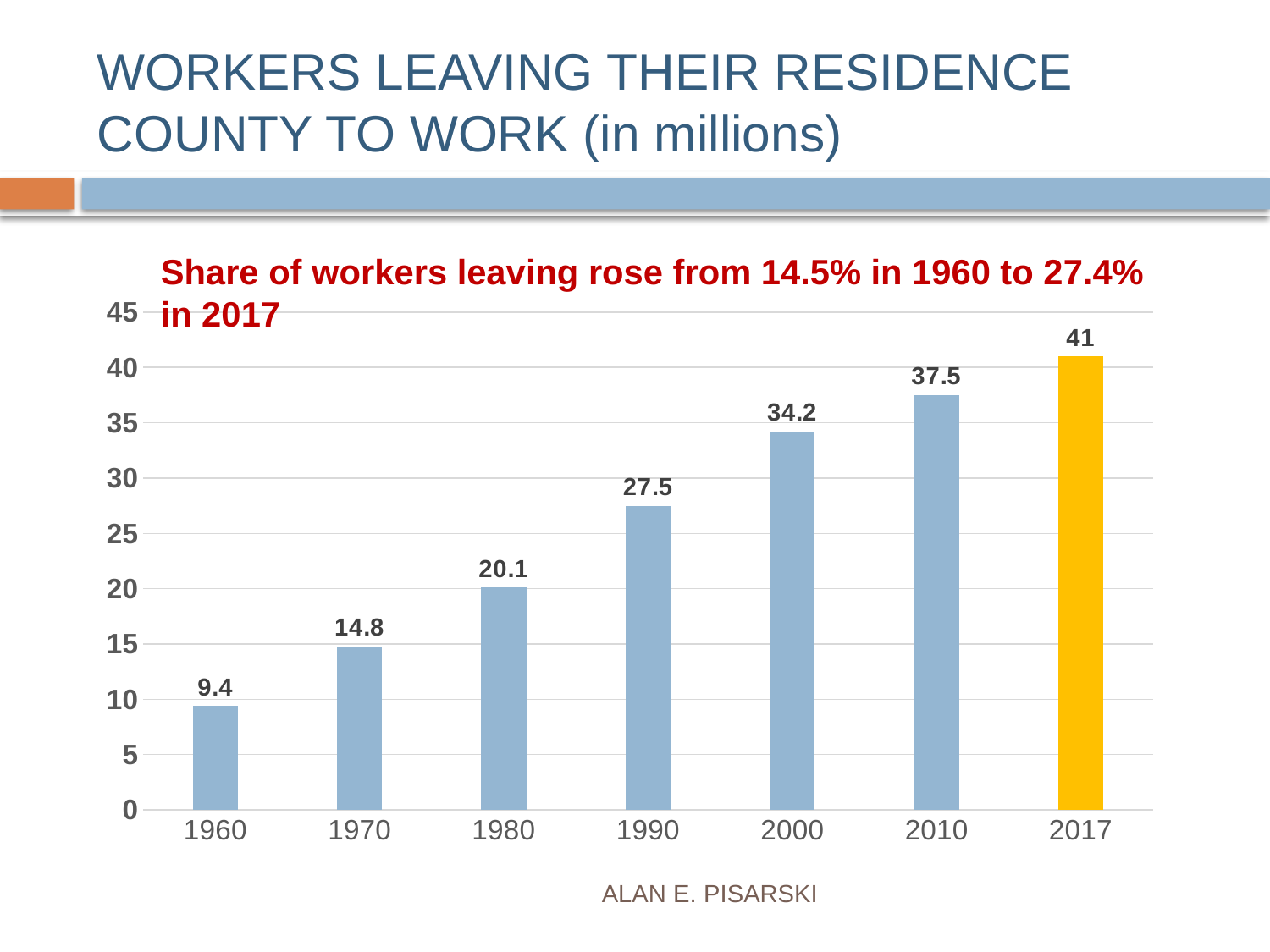

# WORKERS LEAVING THEIR RESIDENCE COUNTY TO WORK (in millions)
Share of workers leaving rose from 14.5% in 1960 to 27.4% in 2017

### Chart

| Category |  |
|---|---|
| 1960 | 9.4 |
| 1970 | 14.8 |
| 1980 | 20.1 |
| 1990 | 27.5 |
| 2000 | 34.2 |
| 2010 | 37.5 |
| 2017 | 41.0 |
ALAN E. PISARSKI